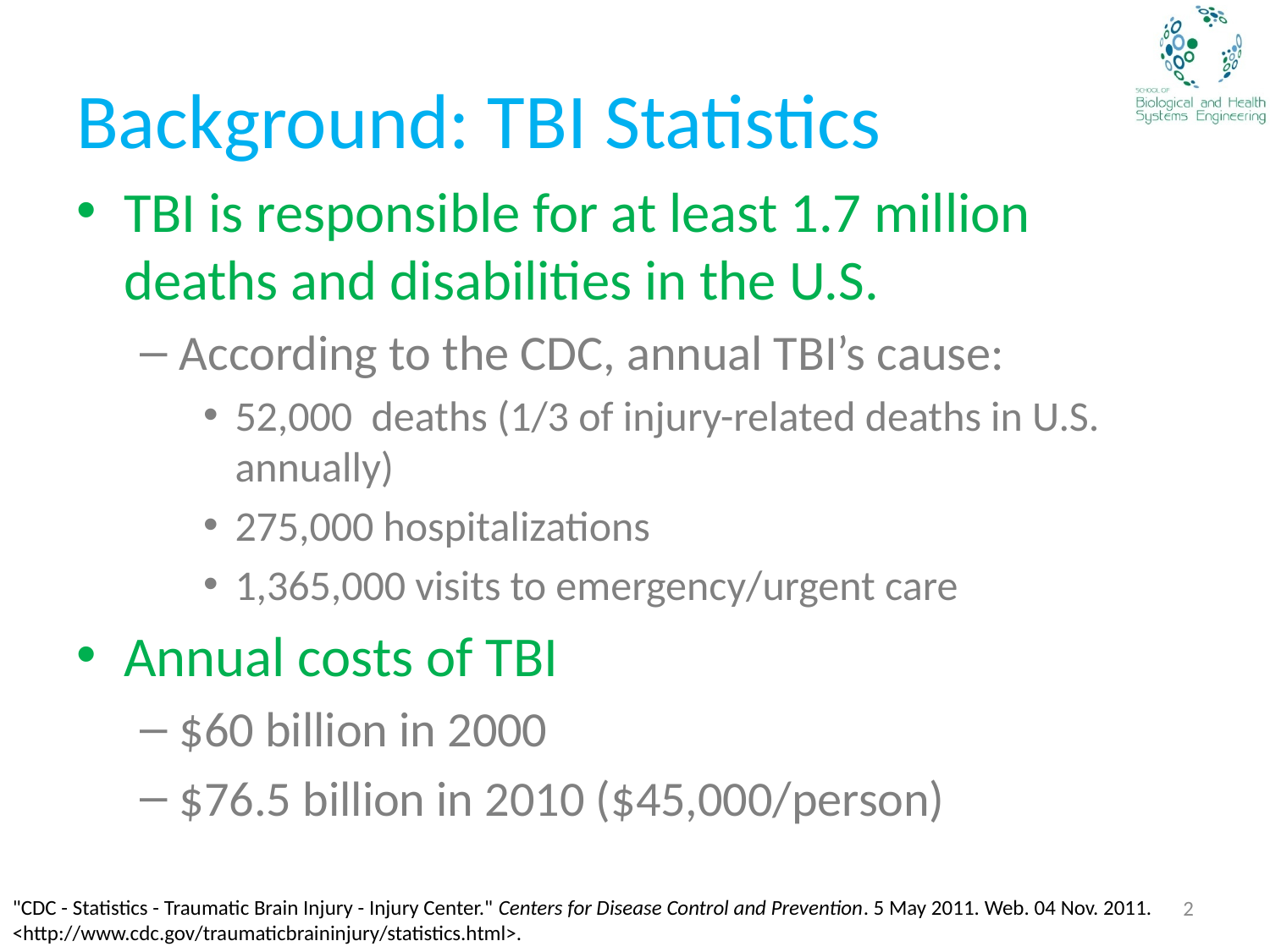

# Background: TBI Statistics
TBI is responsible for at least 1.7 million deaths and disabilities in the U.S.
According to the CDC, annual TBI’s cause:
52,000  deaths (1/3 of injury-related deaths in U.S. annually)
275,000 hospitalizations
1,365,000 visits to emergency/urgent care
Annual costs of TBI
$60 billion in 2000
$76.5 billion in 2010 ($45,000/person)

2
"CDC - Statistics - Traumatic Brain Injury - Injury Center." Centers for Disease Control and Prevention. 5 May 2011. Web. 04 Nov. 2011. <http://www.cdc.gov/traumaticbraininjury/statistics.html>.